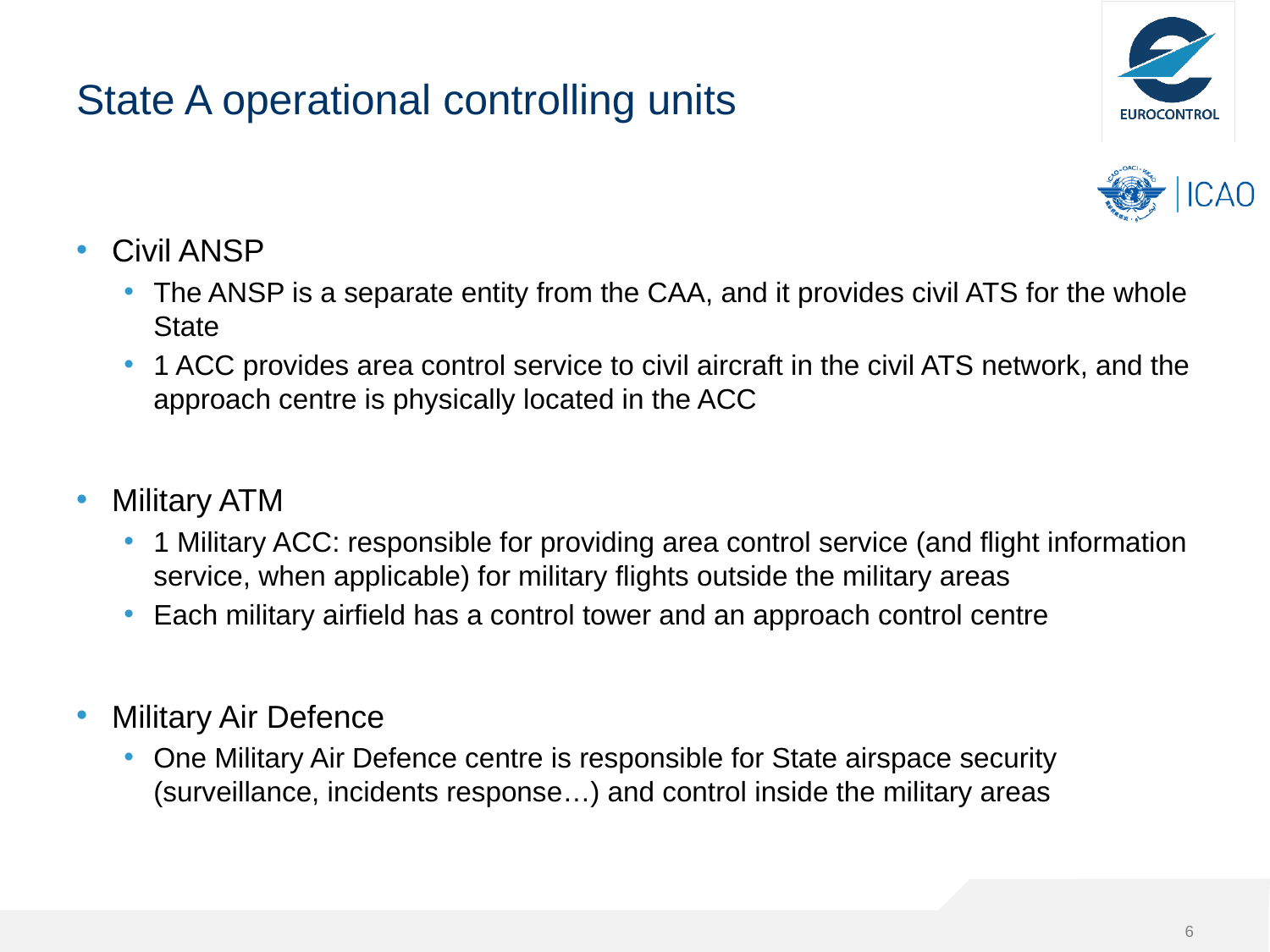

# State A operational controlling units
Civil ANSP
The ANSP is a separate entity from the CAA, and it provides civil ATS for the whole State
1 ACC provides area control service to civil aircraft in the civil ATS network, and the approach centre is physically located in the ACC

Military ATM
1 Military ACC: responsible for providing area control service (and flight information service, when applicable) for military flights outside the military areas
Each military airfield has a control tower and an approach control centre

Military Air Defence
One Military Air Defence centre is responsible for State airspace security (surveillance, incidents response…) and control inside the military areas

6